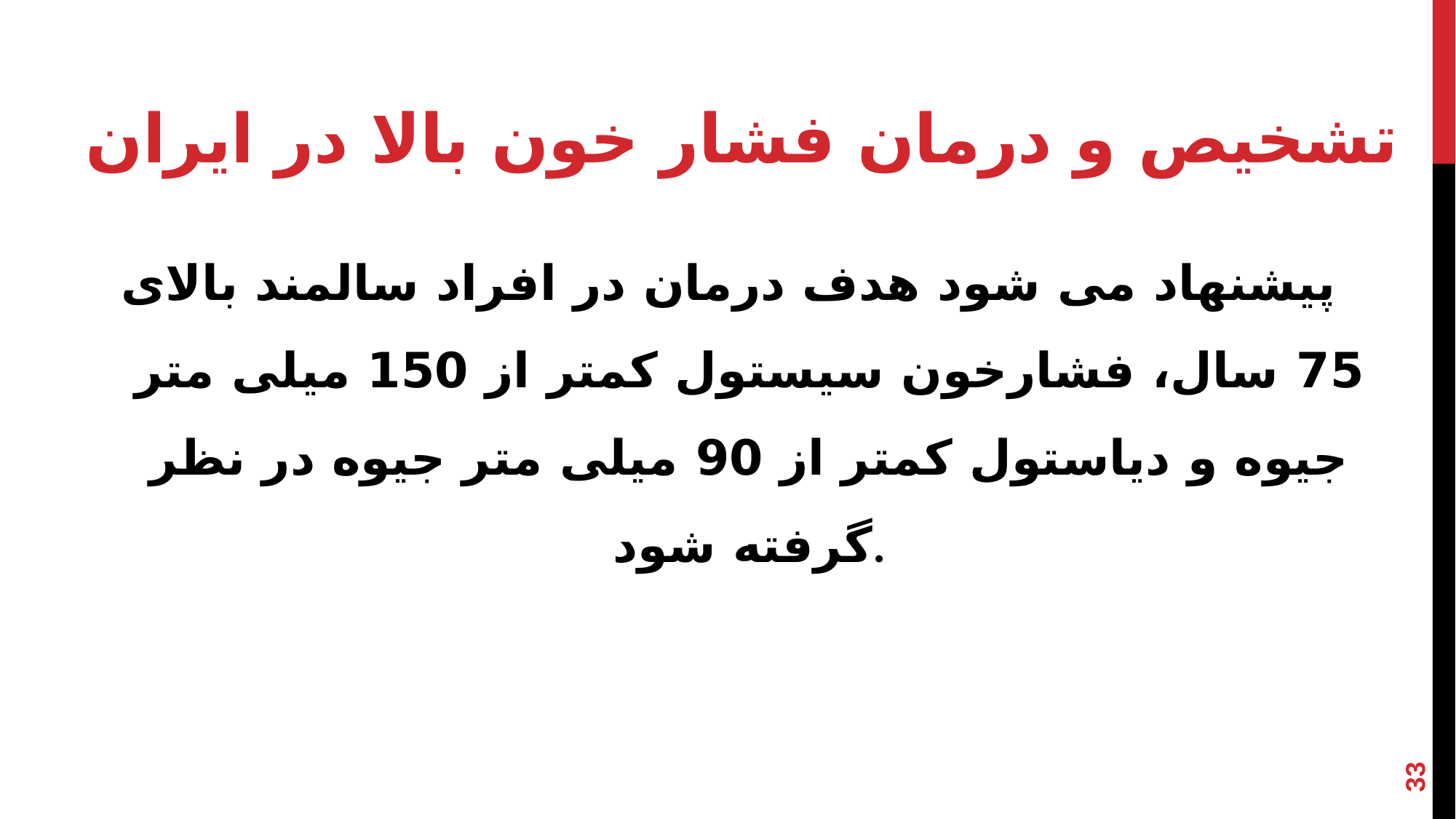

# تشخیص و درمان فشار خون بالا در ایران
پیشنهاد می شود هدف درمان در افراد سالمند بالای 75 سال، فشارخون سیستول کمتر از 150 میلی متر جیوه و دیاستول کمتر از 90 میلی متر جیوه در نظر گرفته شود.
33